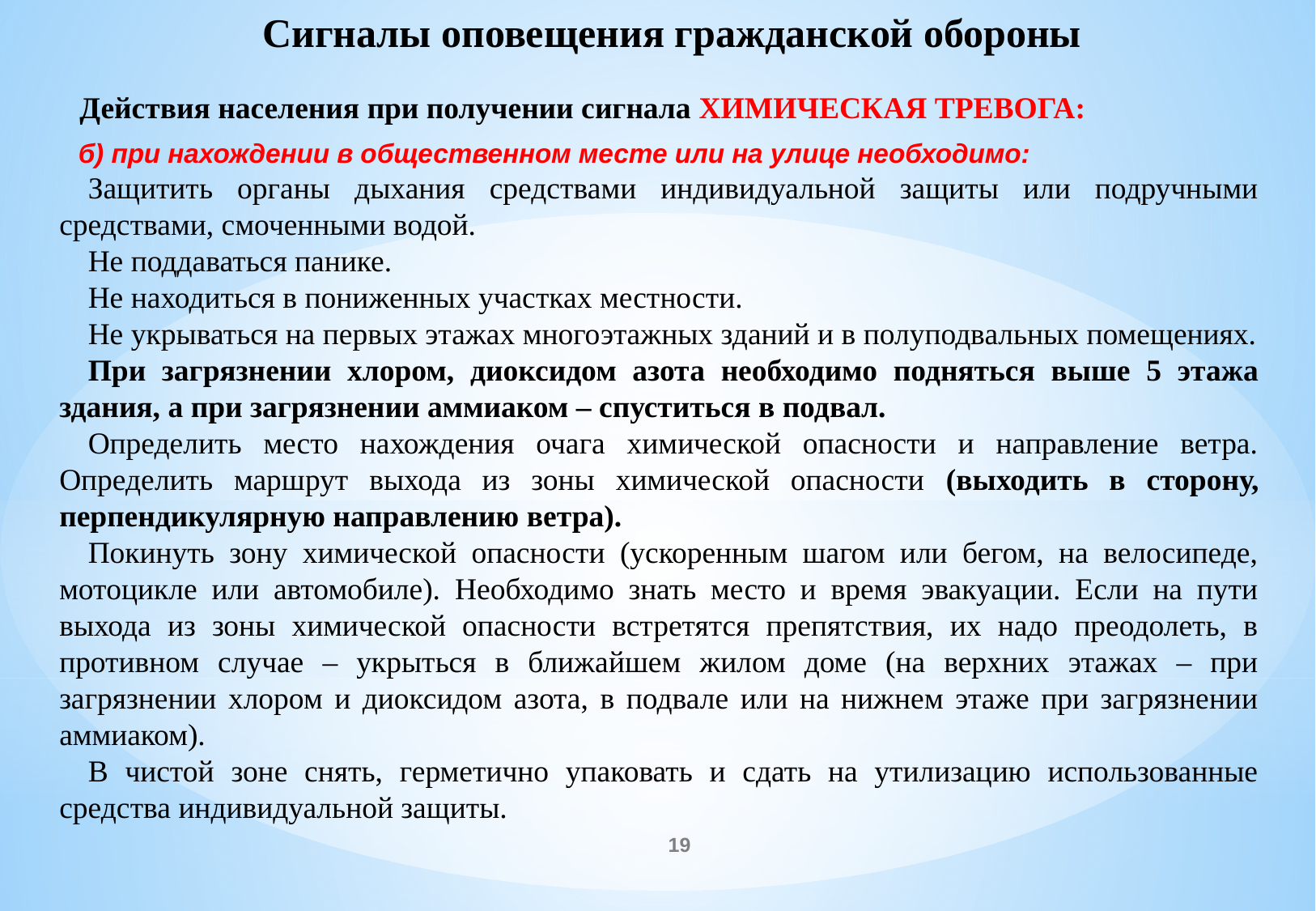

Сигналы оповещения гражданской обороны
Действия населения при получении сигнала ХИМИЧЕСКАЯ ТРЕВОГА:
б) при нахождении в общественном месте или на улице необходимо:
Защитить органы дыхания средствами индивидуальной защиты или подручными средствами, смоченными водой.
Не поддаваться панике.
Не находиться в пониженных участках местности.
Не укрываться на первых этажах многоэтажных зданий и в полуподвальных помещениях.
При загрязнении хлором, диоксидом азота необходимо подняться выше 5 этажа здания, а при загрязнении аммиаком – спуститься в подвал.
Определить место нахождения очага химической опасности и направление ветра. Определить маршрут выхода из зоны химической опасности (выходить в сторону, перпендикулярную направлению ветра).
Покинуть зону химической опасности (ускоренным шагом или бегом, на велосипеде, мотоцикле или автомобиле). Необходимо знать место и время эвакуации. Если на пути выхода из зоны химической опасности встретятся препятствия, их надо преодолеть, в противном случае – укрыться в ближайшем жилом доме (на верхних этажах – при загрязнении хлором и диоксидом азота, в подвале или на нижнем этаже при загрязнении аммиаком).
В чистой зоне снять, герметично упаковать и сдать на утилизацию использованные средства индивидуальной защиты.
19